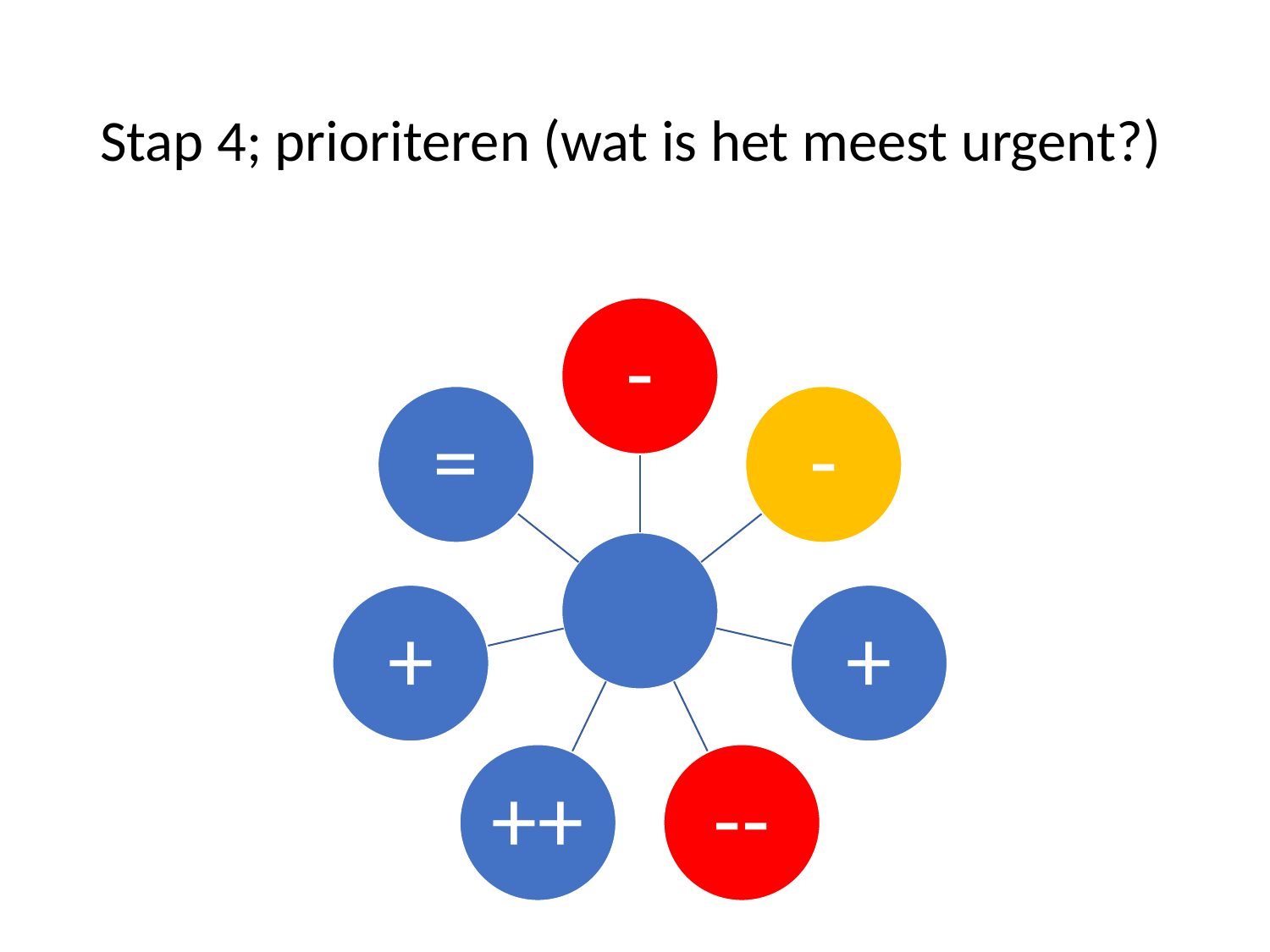

# Stap 4; prioriteren (wat is het meest urgent?)

-

-

+

--

++

+

=